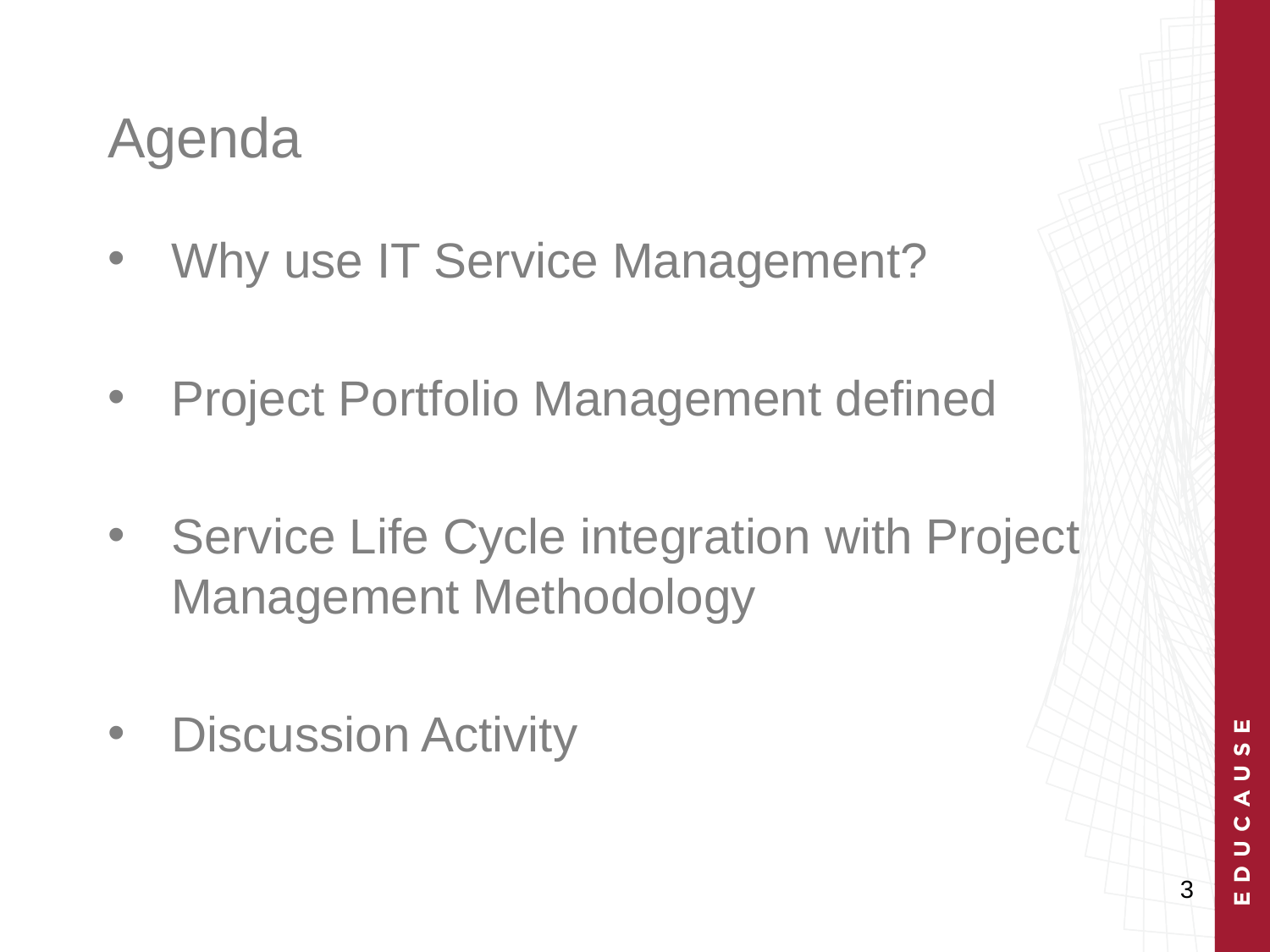

# Agenda
Why use IT Service Management?

Project Portfolio Management defined

Service Life Cycle integration with Project Management Methodology

Discussion Activity

3